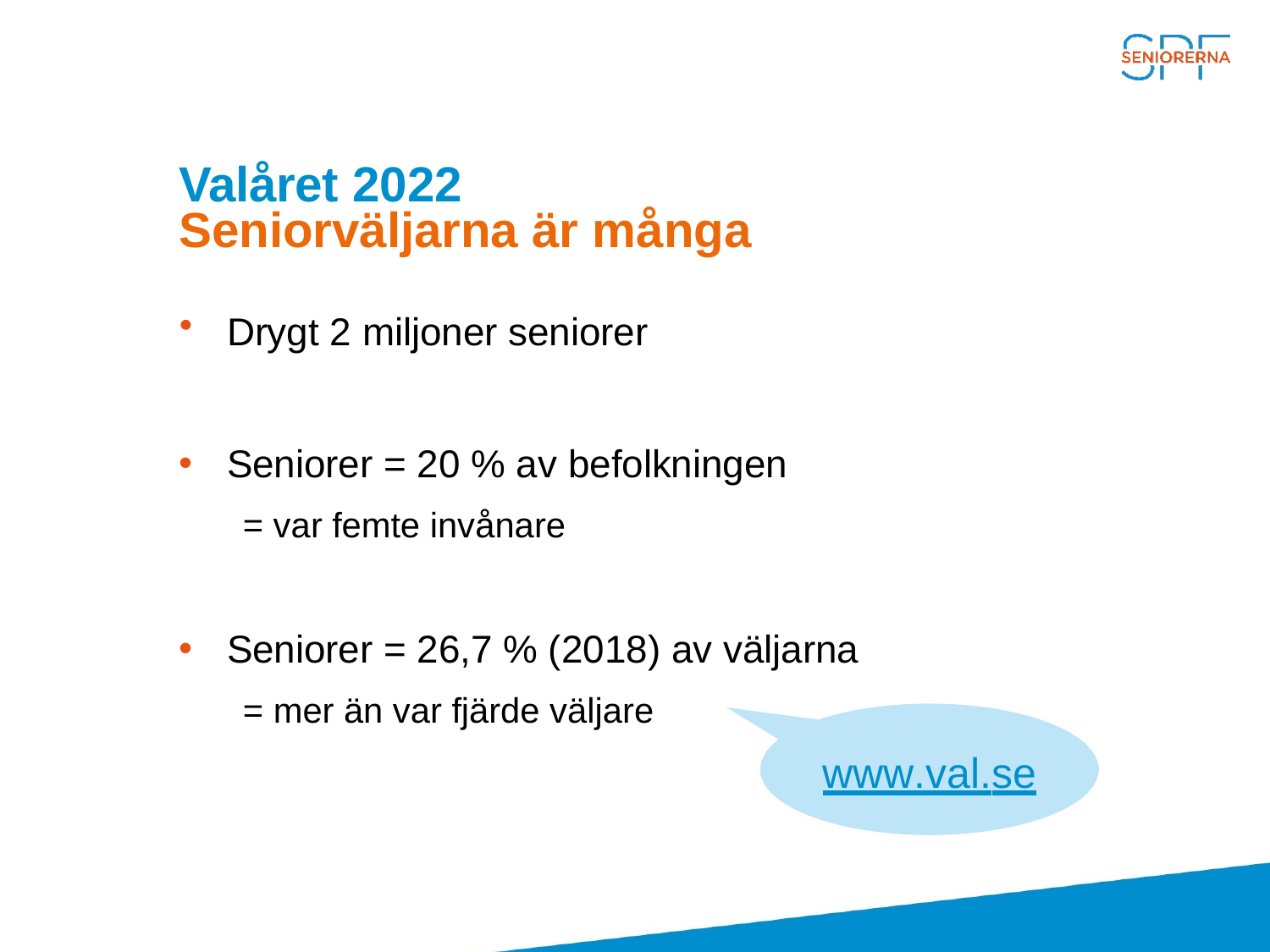

# Valåret 2022  Seniorväljarna är många
Drygt 2 miljoner seniorer

Seniorer = 20 % av befolkningen
= var femte invånare

Seniorer = 26,7 % (2018) av väljarna
= mer än var fjärde väljare
www.val.se